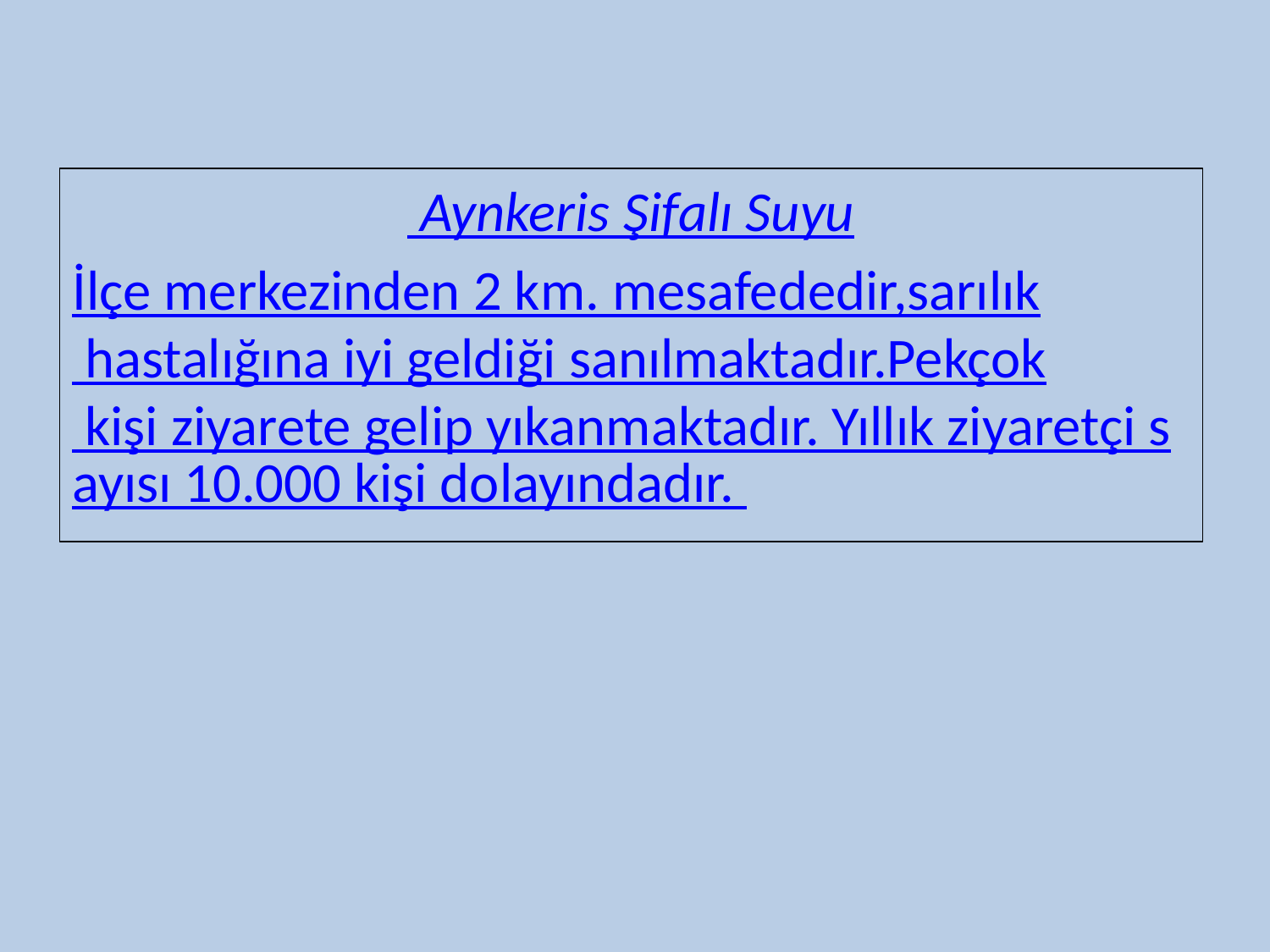

Aynkeris Şifalı Suyu
İlçe merkezinden 2 km. mesafededir,sarılık hastalığına iyi geldiği sanılmaktadır.Pekçok kişi ziyarete gelip yıkanmaktadır. Yıllık ziyaretçi sayısı 10.000 kişi dolayındadır.